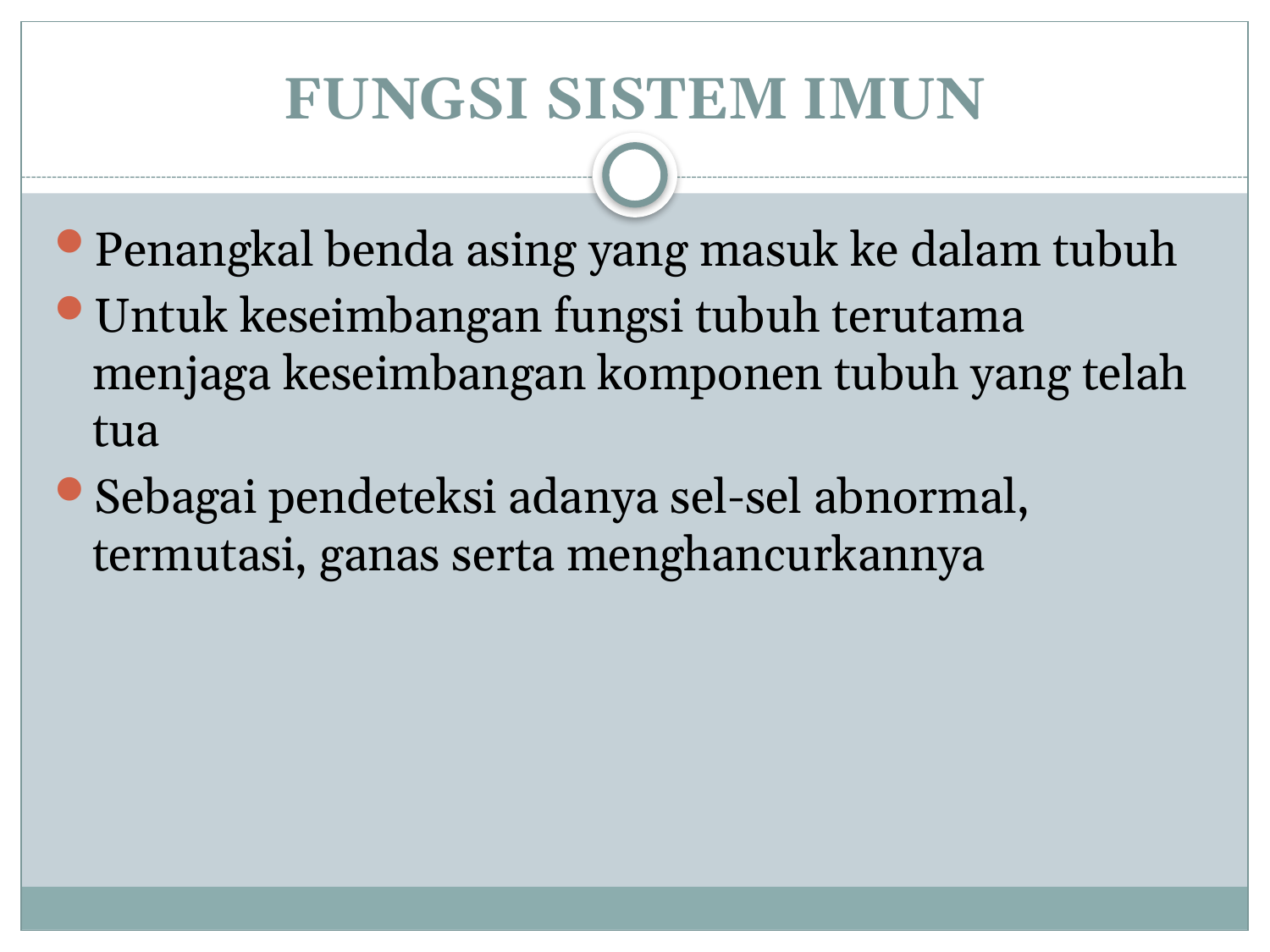

# FUNGSI SISTEM IMUN
Penangkal benda asing yang masuk ke dalam tubuh
Untuk keseimbangan fungsi tubuh terutama menjaga keseimbangan komponen tubuh yang telah tua
Sebagai pendeteksi adanya sel-sel abnormal, termutasi, ganas serta menghancurkannya